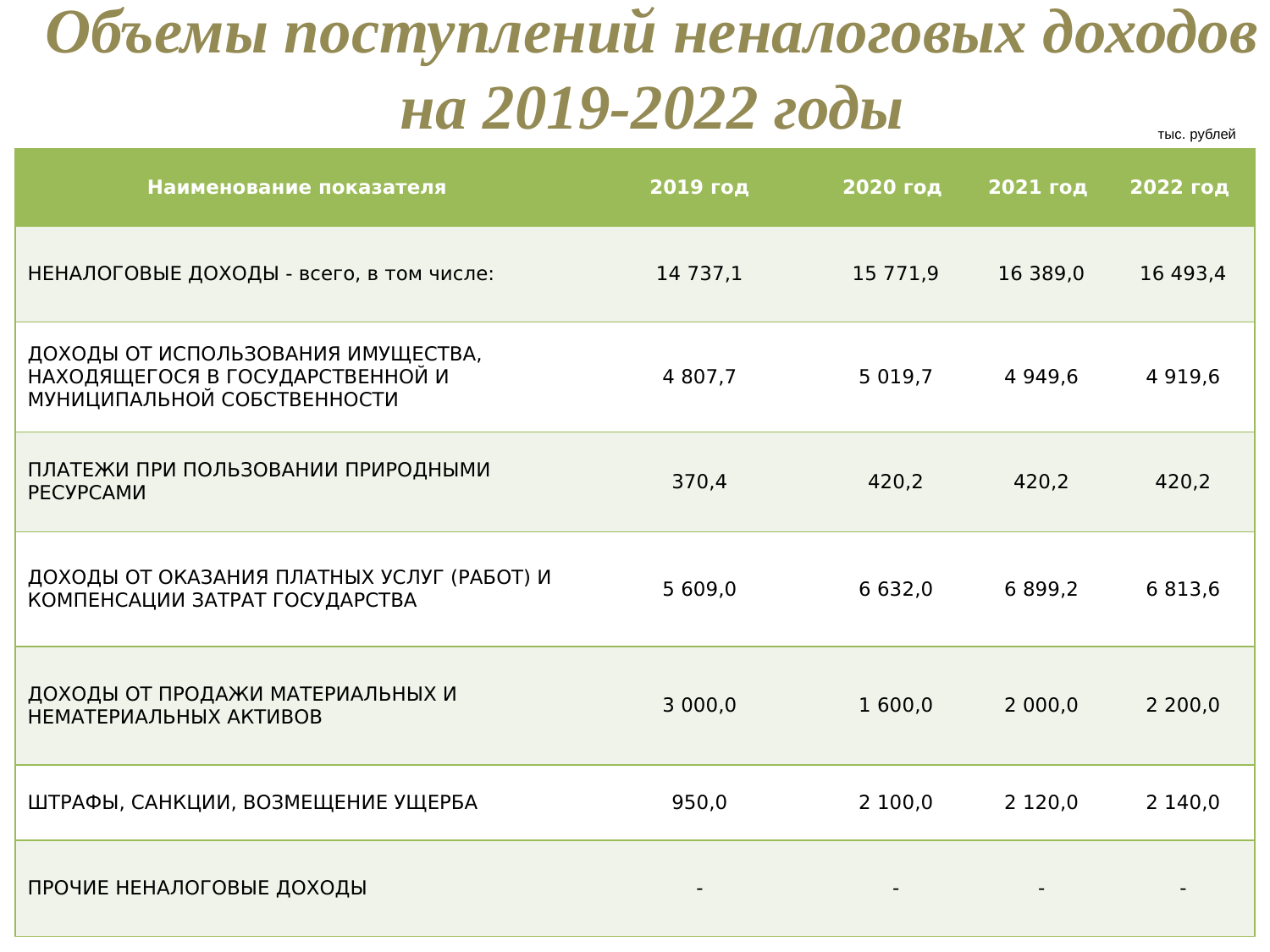

Объемы поступлений неналоговых доходов на 2019-2022 годы
тыс. рублей
| Наименование показателя | 2019 год | 2020 год | 2021 год | 2022 год |
| --- | --- | --- | --- | --- |
| НЕНАЛОГОВЫЕ ДОХОДЫ - всего, в том числе: | 14 737,1 | 15 771,9 | 16 389,0 | 16 493,4 |
| ДОХОДЫ ОТ ИСПОЛЬЗОВАНИЯ ИМУЩЕСТВА, НАХОДЯЩЕГОСЯ В ГОСУДАРСТВЕННОЙ И МУНИЦИПАЛЬНОЙ СОБСТВЕННОСТИ | 4 807,7 | 5 019,7 | 4 949,6 | 4 919,6 |
| ПЛАТЕЖИ ПРИ ПОЛЬЗОВАНИИ ПРИРОДНЫМИ РЕСУРСАМИ | 370,4 | 420,2 | 420,2 | 420,2 |
| ДОХОДЫ ОТ ОКАЗАНИЯ ПЛАТНЫХ УСЛУГ (РАБОТ) И КОМПЕНСАЦИИ ЗАТРАТ ГОСУДАРСТВА | 5 609,0 | 6 632,0 | 6 899,2 | 6 813,6 |
| ДОХОДЫ ОТ ПРОДАЖИ МАТЕРИАЛЬНЫХ И НЕМАТЕРИАЛЬНЫХ АКТИВОВ | 3 000,0 | 1 600,0 | 2 000,0 | 2 200,0 |
| ШТРАФЫ, САНКЦИИ, ВОЗМЕЩЕНИЕ УЩЕРБА | 950,0 | 2 100,0 | 2 120,0 | 2 140,0 |
| ПРОЧИЕ НЕНАЛОГОВЫЕ ДОХОДЫ | - | - | - | - |